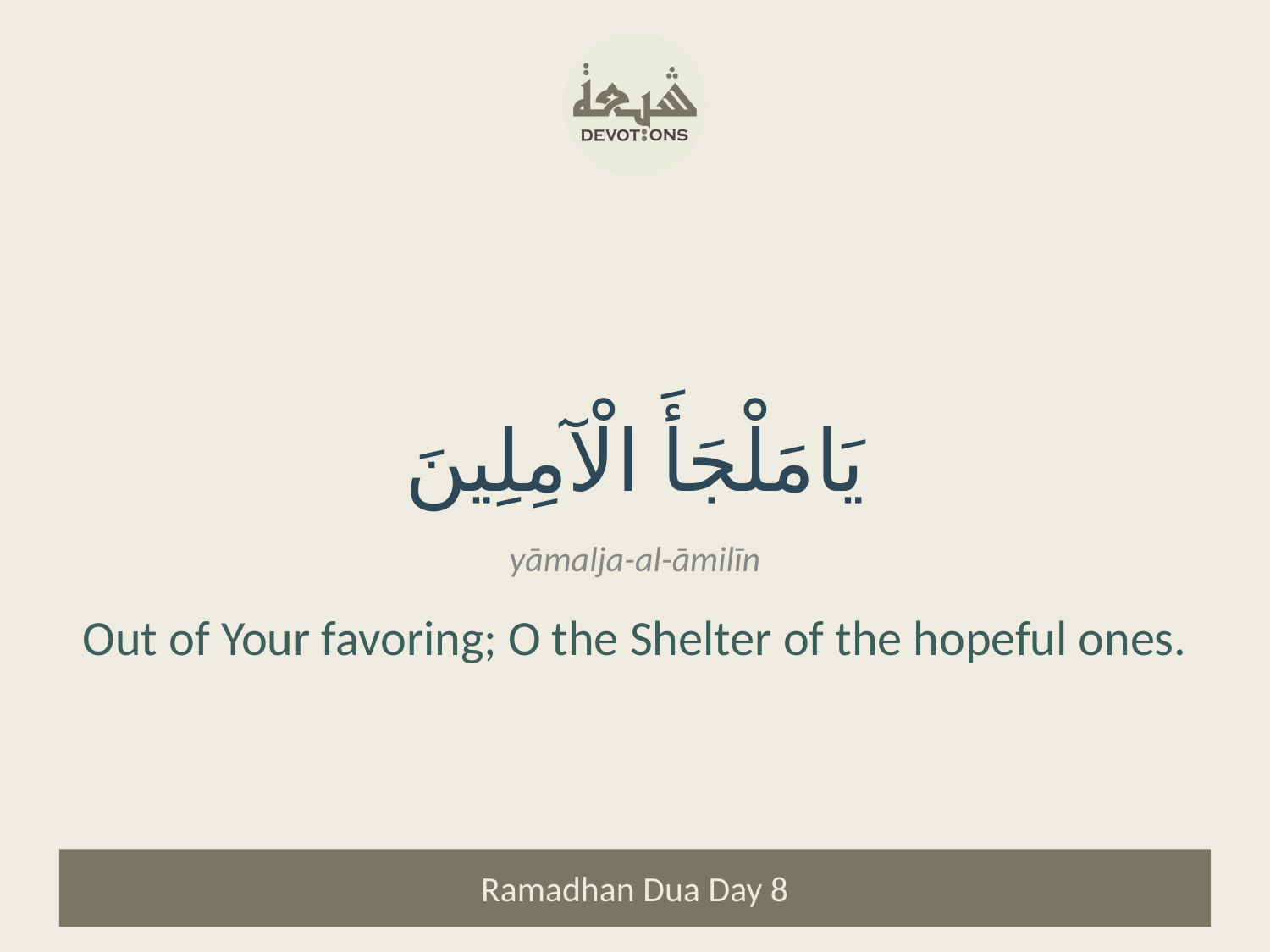

يَامَلْجَأَ الْآمِلِينَ
yāmalja-al-āmilīn
Out of Your favoring; O the Shelter of the hopeful ones.
Ramadhan Dua Day 8